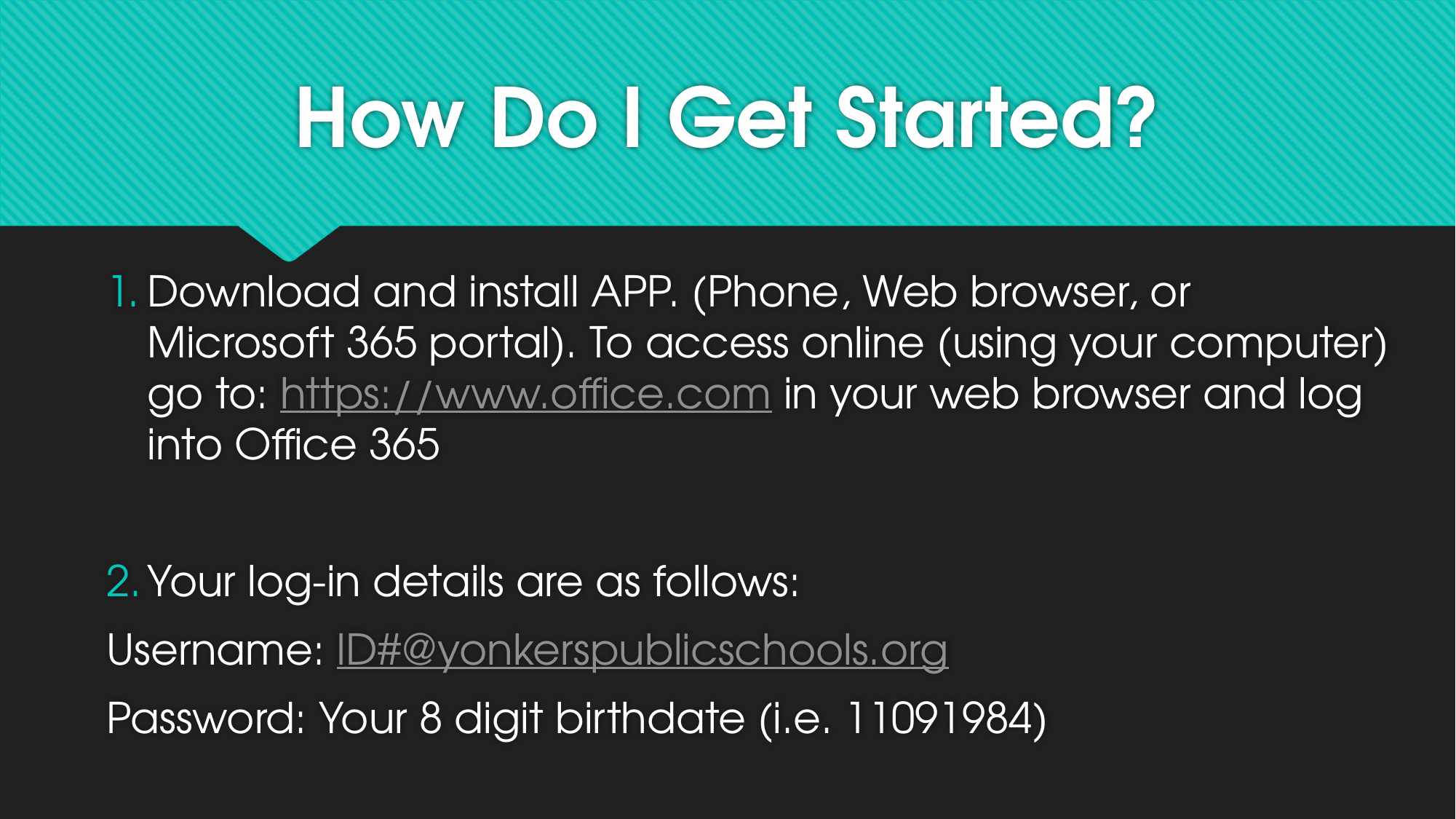

# How Do I Get Started?
Download and install APP. (Phone, Web browser, or Microsoft 365 portal). To access online (using your computer) go to: https://www.office.com in your web browser and log into Office 365

Your log-in details are as follows:
Username: ID#@yonkerspublicschools.org
Password: Your 8 digit birthdate (i.e. 11091984)